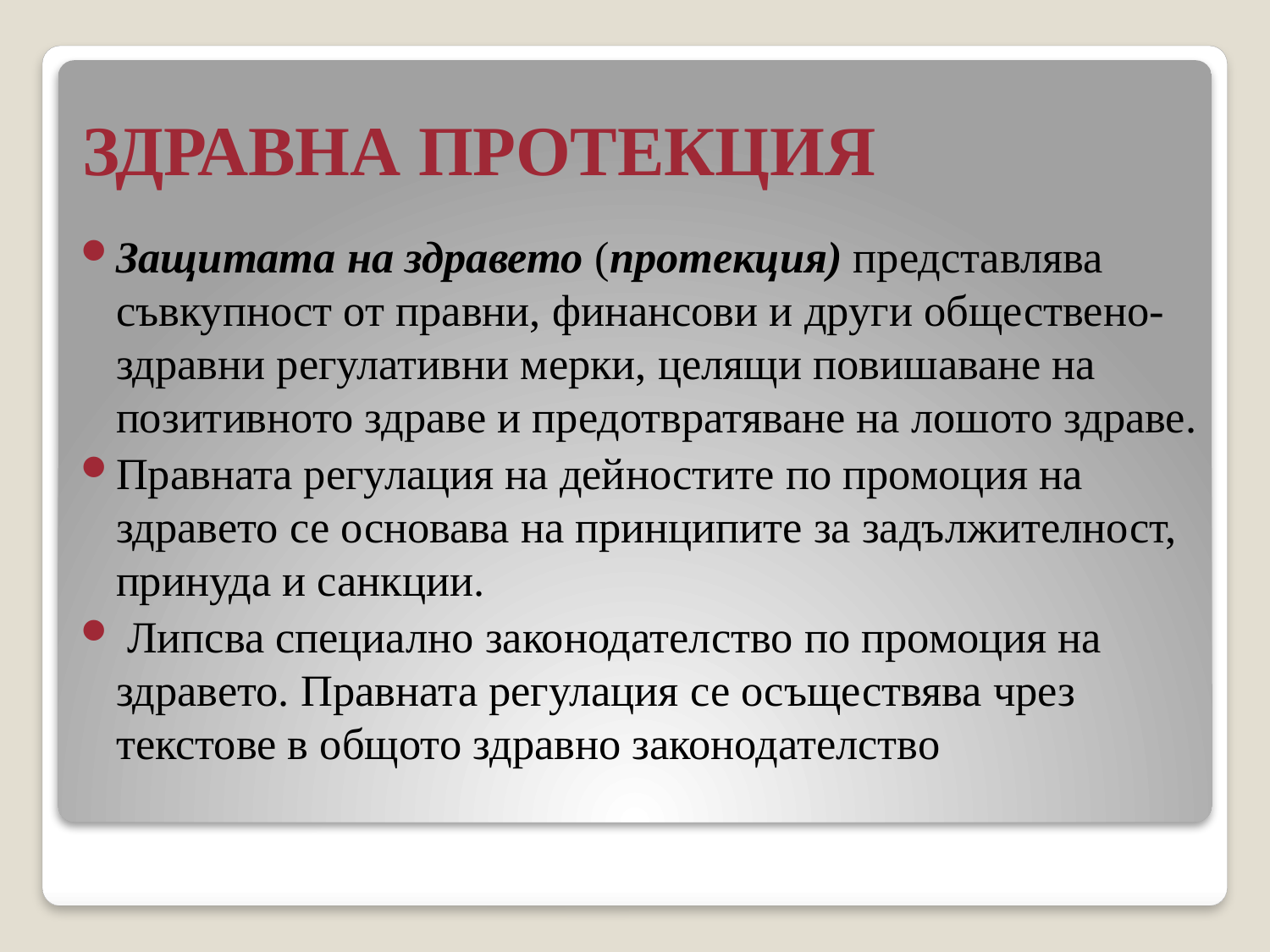

# ЗДРАВНА ПРОТЕКЦИЯ
Защитата на здравето (протекция) представлява съвкупност от правни, финансови и други обществено-здравни регулативни мерки, целящи повишаване на позитивното здраве и предотвратяване на лошото здраве.
Правната регулация на дейностите по промоция на здравето се основава на принципите за задължителност, принуда и санкции.
 Липсва специално законодателство по промоция на здравето. Правната регулация се осъществява чрез текстове в общото здравно законодателство